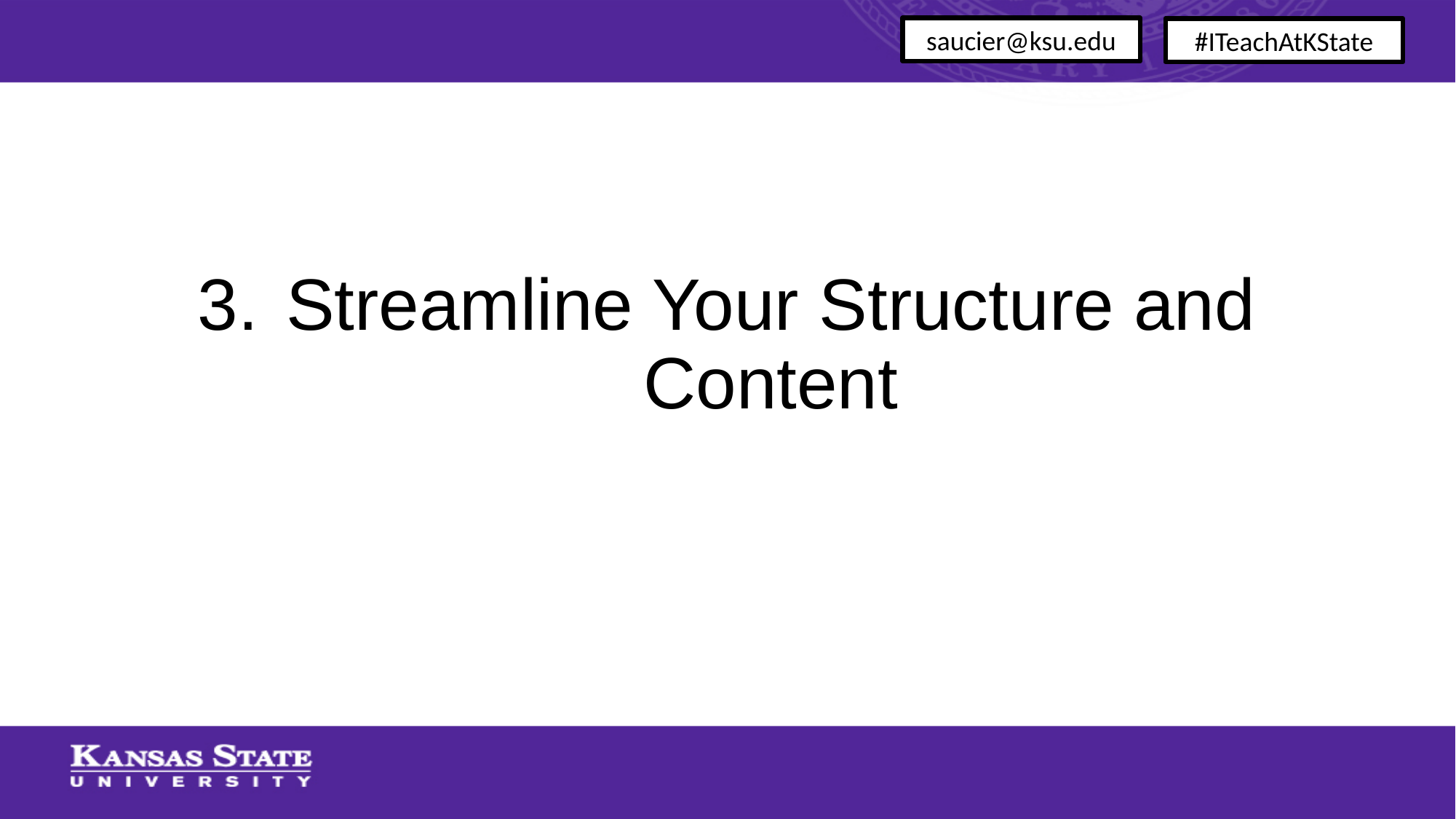

saucier@ksu.edu
#ITeachAtKState
# Streamline Your Structure and Content